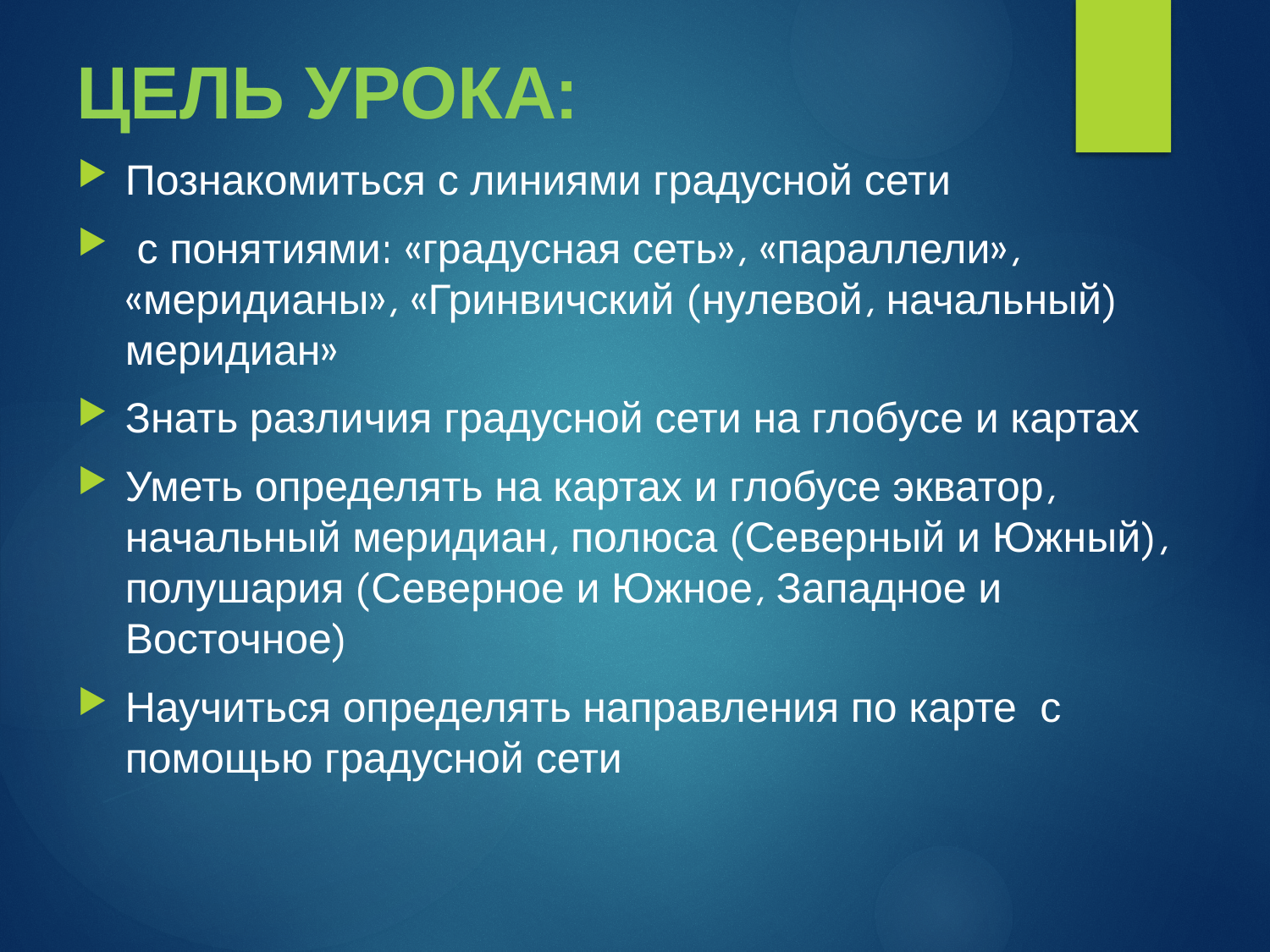

# ЦЕЛЬ УРОКА:
Познакомиться с линиями градусной сети
 с понятиями: «градусная сеть», «параллели», «меридианы», «Гринвичский (нулевой, начальный) меридиан»
Знать различия градусной сети на глобусе и картах
Уметь определять на картах и глобусе экватор, начальный меридиан, полюса (Северный и Южный), полушария (Северное и Южное, Западное и Восточное)
Научиться определять направления по карте  с помощью градусной сети